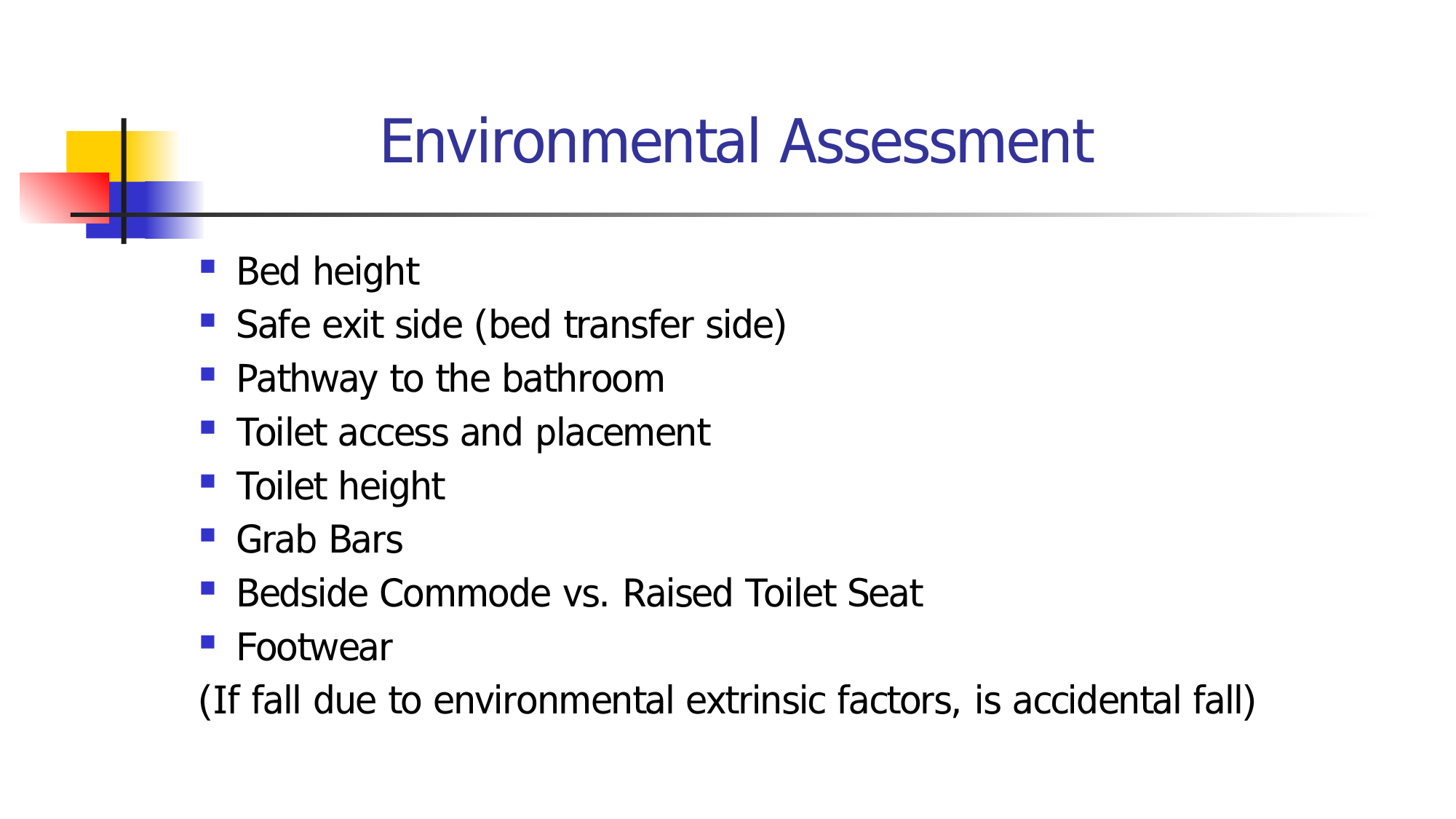

# Environmental Assessment
Bed height
Safe exit side (bed transfer side)
Pathway to the bathroom
Toilet access and placement
Toilet height
Grab Bars
Bedside Commode vs. Raised Toilet Seat
Footwear
(If fall due to environmental extrinsic factors, is accidental fall)